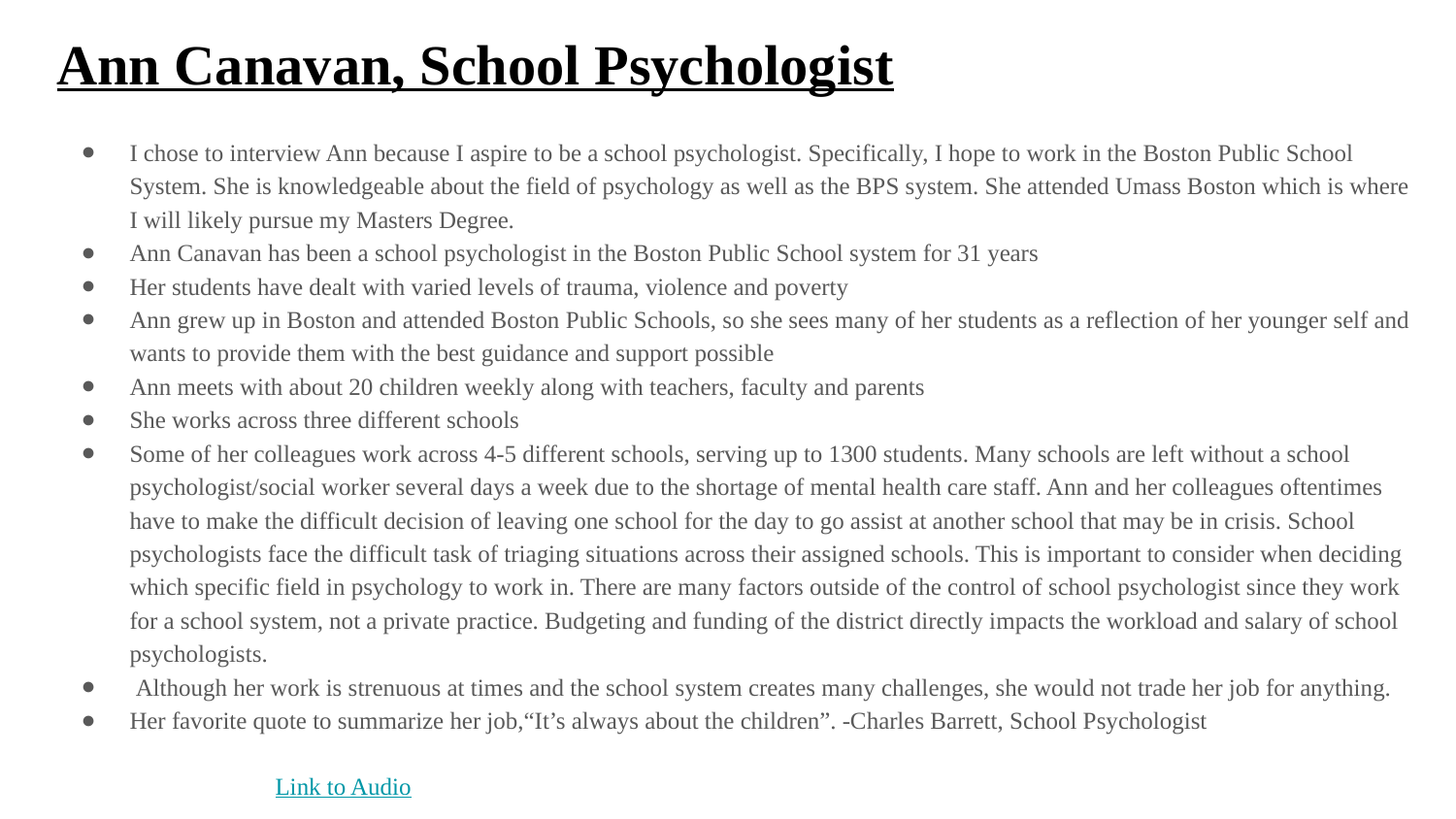

# Ann Canavan, School Psychologist
I chose to interview Ann because I aspire to be a school psychologist. Specifically, I hope to work in the Boston Public School System. She is knowledgeable about the field of psychology as well as the BPS system. She attended Umass Boston which is where I will likely pursue my Masters Degree.
Ann Canavan has been a school psychologist in the Boston Public School system for 31 years
Her students have dealt with varied levels of trauma, violence and poverty
Ann grew up in Boston and attended Boston Public Schools, so she sees many of her students as a reflection of her younger self and wants to provide them with the best guidance and support possible
Ann meets with about 20 children weekly along with teachers, faculty and parents
She works across three different schools
Some of her colleagues work across 4-5 different schools, serving up to 1300 students. Many schools are left without a school psychologist/social worker several days a week due to the shortage of mental health care staff. Ann and her colleagues oftentimes have to make the difficult decision of leaving one school for the day to go assist at another school that may be in crisis. School psychologists face the difficult task of triaging situations across their assigned schools. This is important to consider when deciding which specific field in psychology to work in. There are many factors outside of the control of school psychologist since they work for a school system, not a private practice. Budgeting and funding of the district directly impacts the workload and salary of school psychologists.
 Although her work is strenuous at times and the school system creates many challenges, she would not trade her job for anything.
Her favorite quote to summarize her job,“It’s always about the children”. -Charles Barrett, School Psychologist
Link to Audio